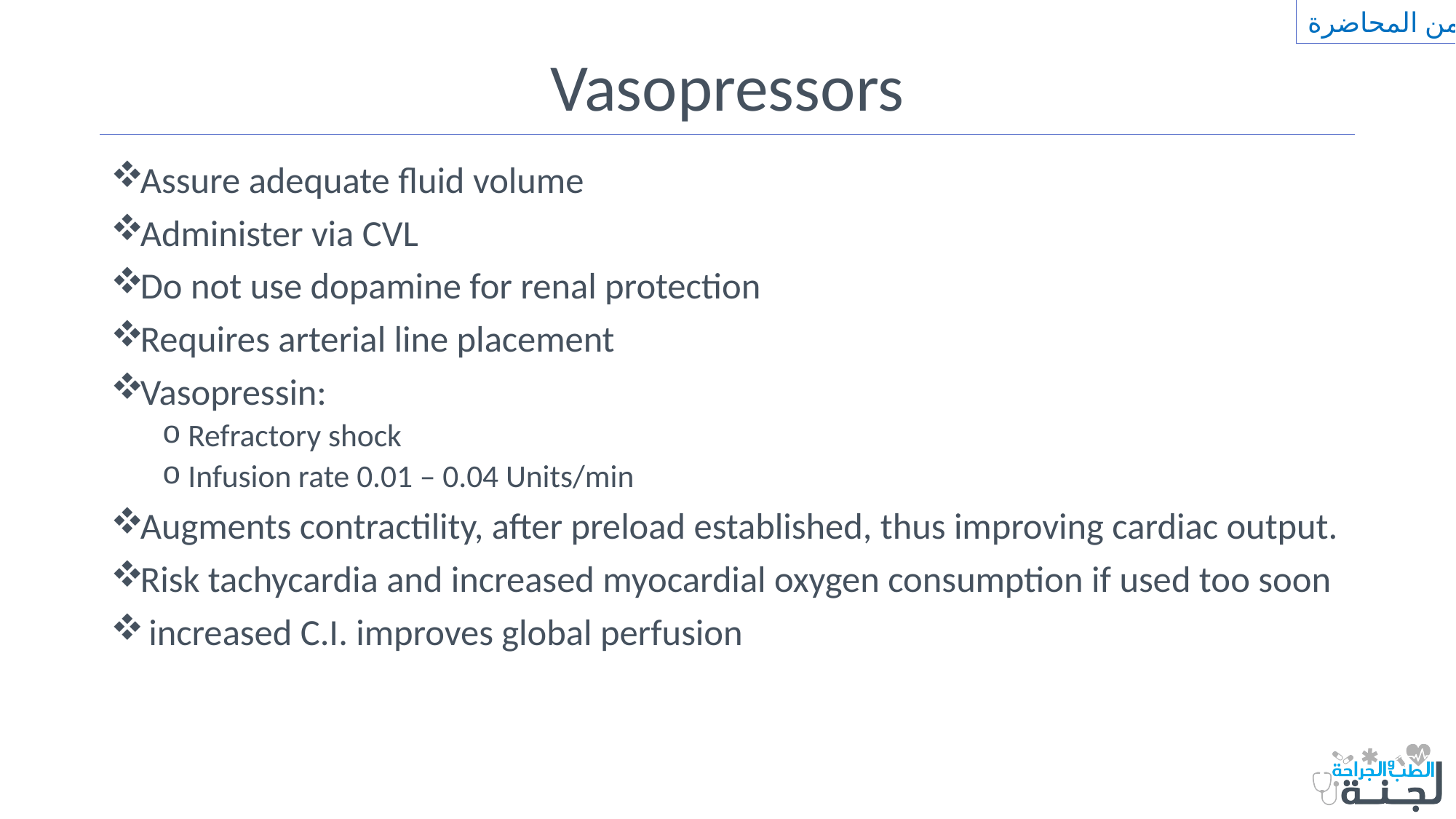

من المحاضرة
# Vasopressors
Assure adequate fluid volume
Administer via CVL
Do not use dopamine for renal protection
Requires arterial line placement
Vasopressin:
Refractory shock
Infusion rate 0.01 – 0.04 Units/min
Augments contractility, after preload established, thus improving cardiac output.
Risk tachycardia and increased myocardial oxygen consumption if used too soon
 increased C.I. improves global perfusion